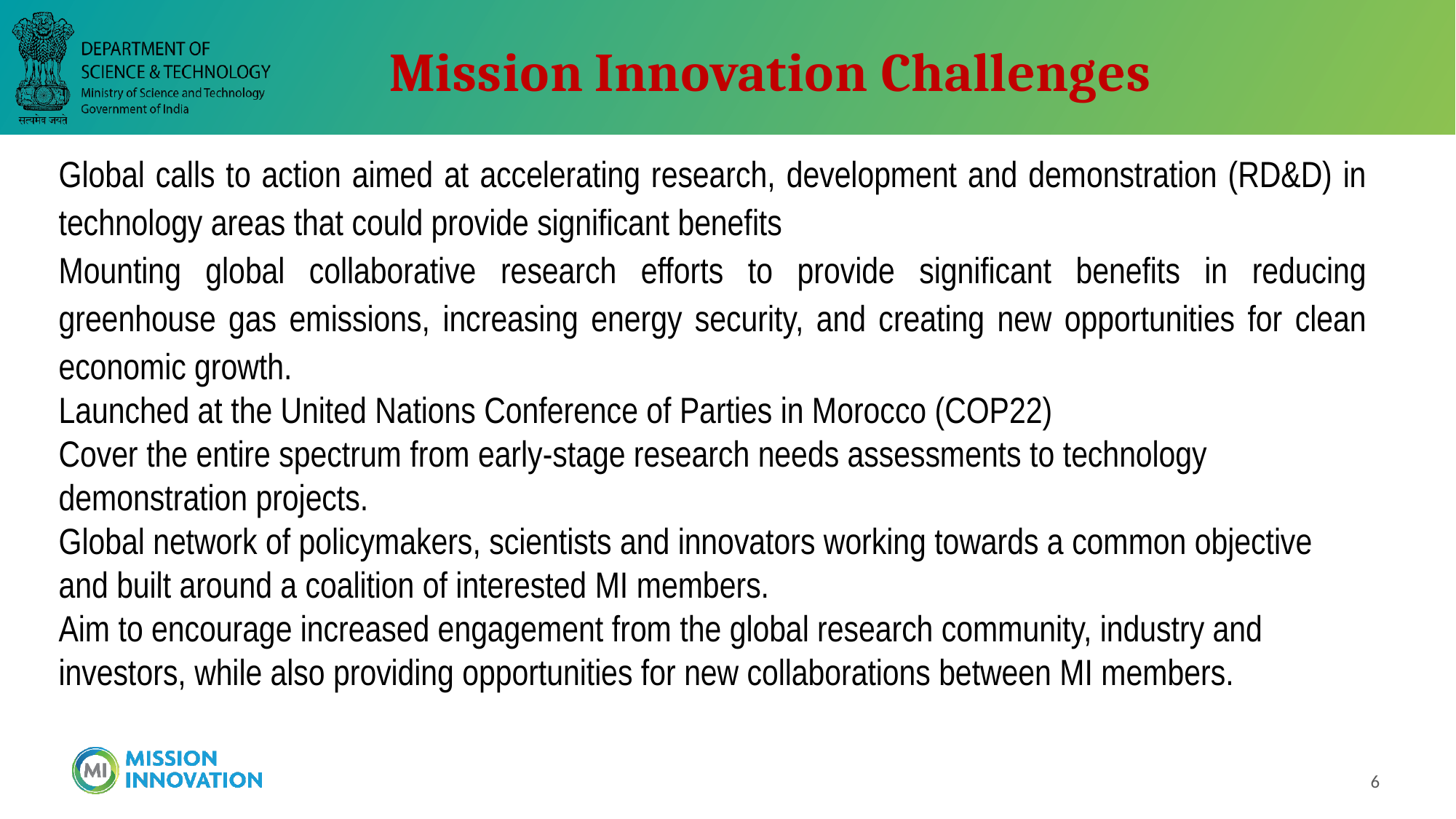

Mission Innovation Challenges
Global calls to action aimed at accelerating research, development and demonstration (RD&D) in technology areas that could provide significant benefits
Mounting global collaborative research efforts to provide significant benefits in reducing greenhouse gas emissions, increasing energy security, and creating new opportunities for clean economic growth.
Launched at the United Nations Conference of Parties in Morocco (COP22)
Cover the entire spectrum from early-stage research needs assessments to technology demonstration projects.
Global network of policymakers, scientists and innovators working towards a common objective and built around a coalition of interested MI members.
Aim to encourage increased engagement from the global research community, industry and investors, while also providing opportunities for new collaborations between MI members.